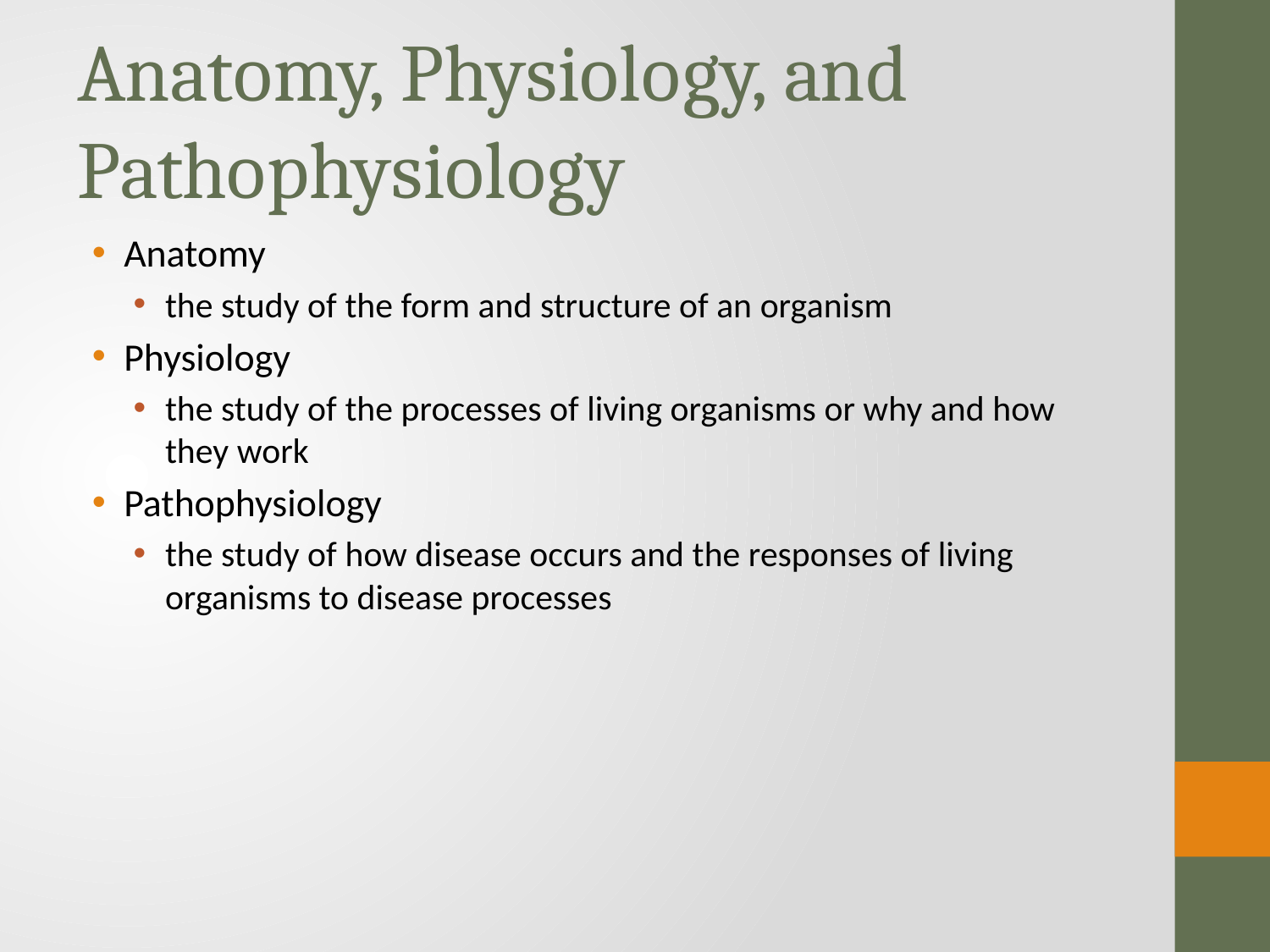

# Anatomy, Physiology, and Pathophysiology
Anatomy
the study of the form and structure of an organism
Physiology
the study of the processes of living organisms or why and how they work
Pathophysiology
the study of how disease occurs and the responses of living organisms to disease processes